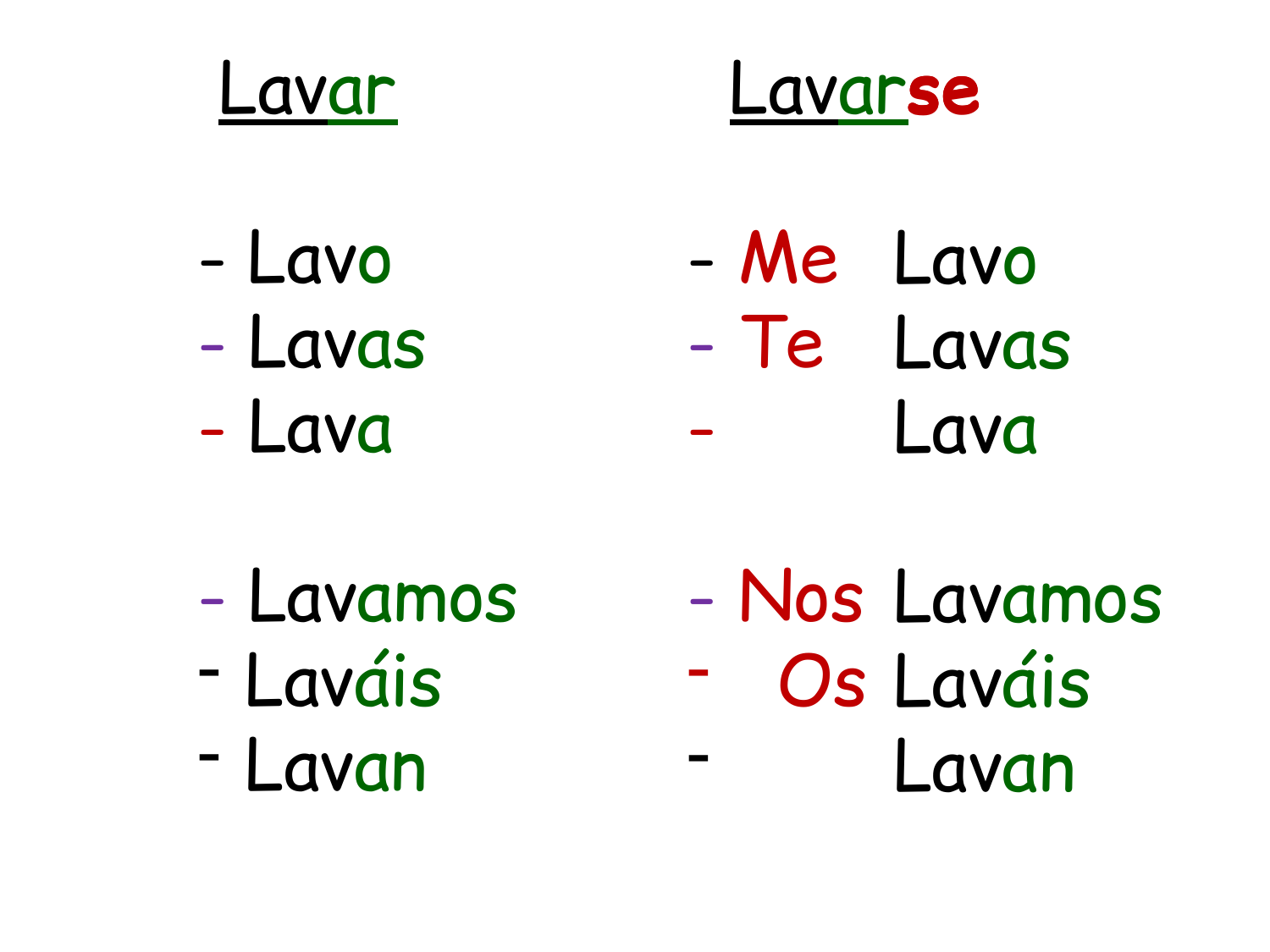

se
 Lavar

- Lavo
- Lavas
- Lava

- Lavamos
Laváis
Lavan

  Lavar

- Me
- Te
-

- Nos
  Os

se
se
Lavo
Lavas
Lava

Lavamos
Laváis
Lavan